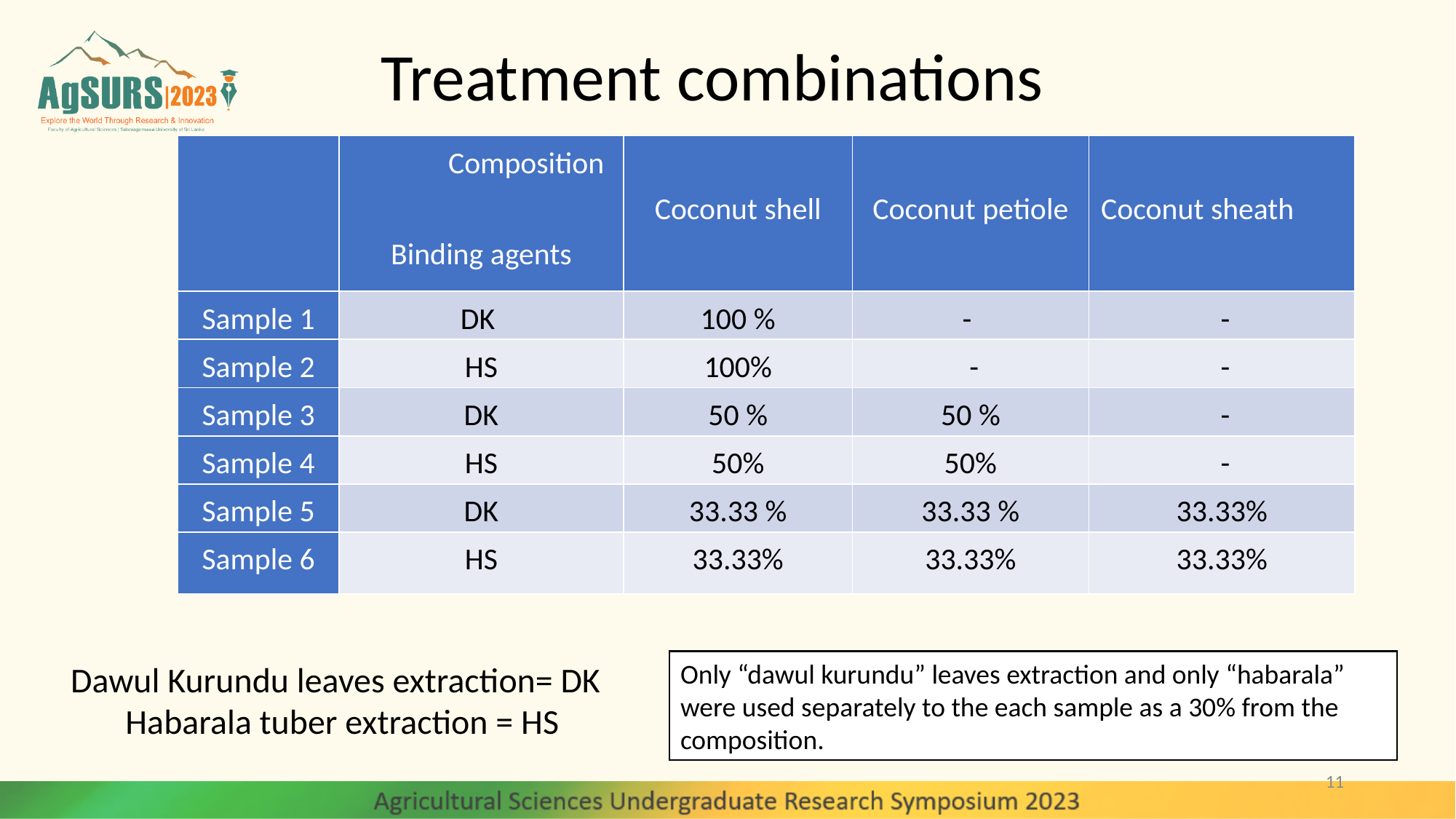

# Treatment combinations
|  | Composition   Binding agents | Coconut shell | Coconut petiole | Coconut sheath |
| --- | --- | --- | --- | --- |
| Sample 1 | DK | 100 % | - | - |
| Sample 2 | HS | 100% | - | - |
| Sample 3 | DK | 50 % | 50 % | - |
| Sample 4 | HS | 50% | 50% | - |
| Sample 5 | DK | 33.33 % | 33.33 % | 33.33% |
| Sample 6 | HS | 33.33% | 33.33% | 33.33% |

Dawul Kurundu leaves extraction= DK        Habarala tuber extraction = HS
Only “dawul kurundu” leaves extraction and only “habarala” were used separately to the each sample as a 30% from the composition.
11